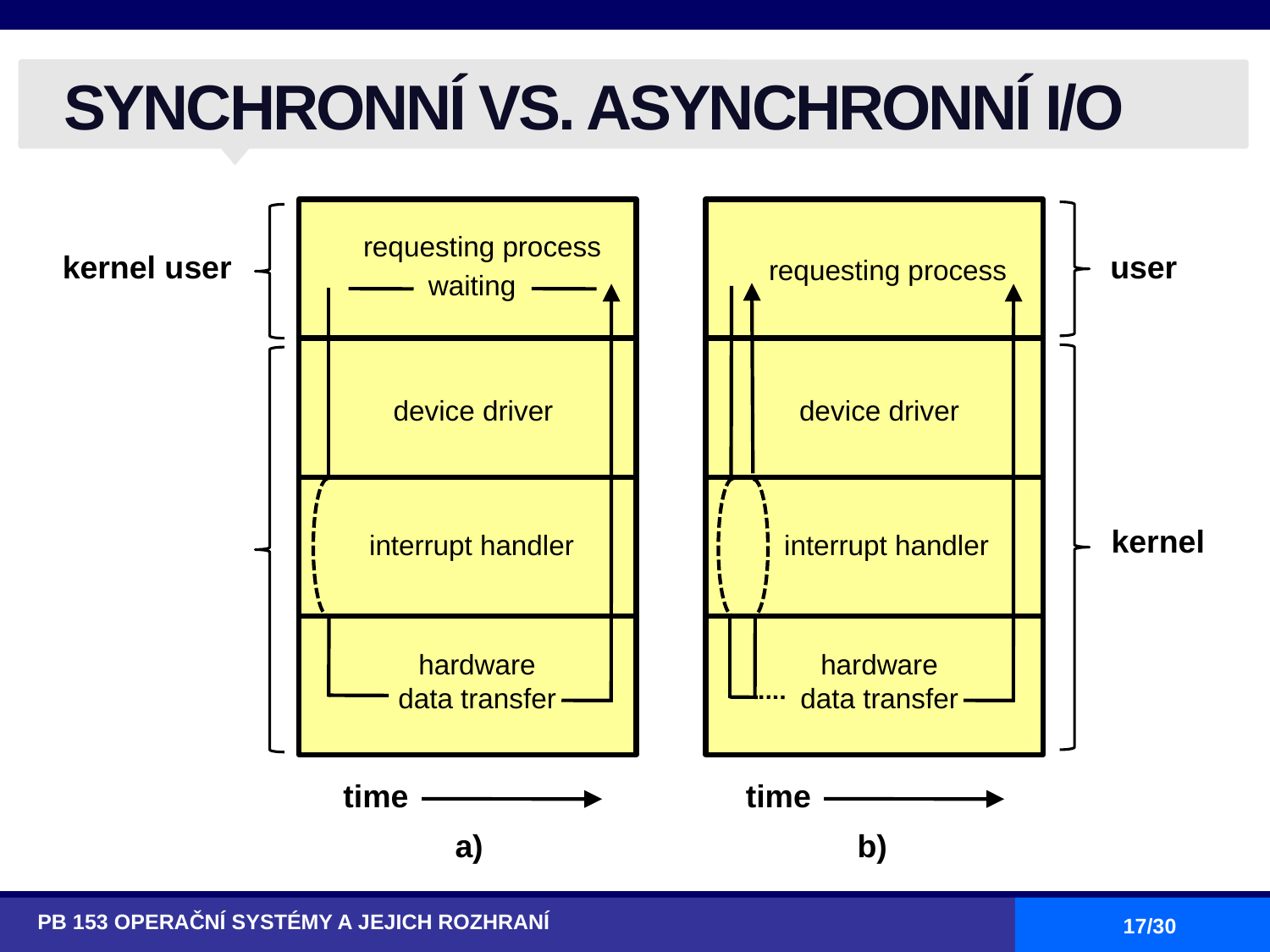

# SYNCHRONNÍ VS. ASYNCHRONNÍ I/O

requesting process
kernel user
user
requesting process
waiting

device driver
device driver

kernel
interrupt handler
interrupt handler

hardware data transfer
hardware data transfer
time
time
b)
a)

PB 153 OPERAČNÍ SYSTÉMY A JEJICH ROZHRANÍ